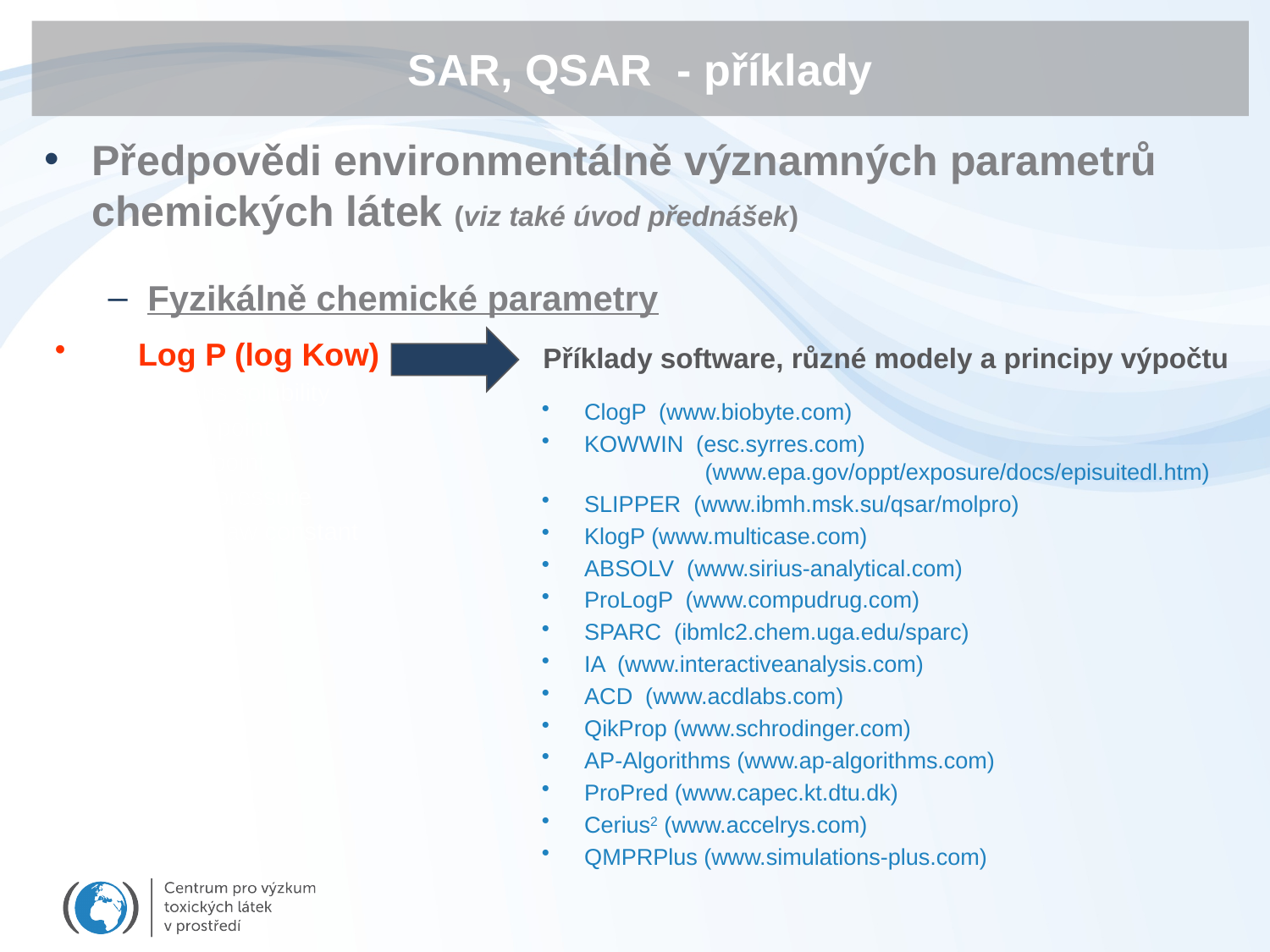

# SAR, QSAR  - příklady
Předpovědi environmentálně významných parametrů chemických látek (viz také úvod přednášek)
Fyzikálně chemické parametry
    Log P (log Kow)
    Aqueous solubility
    Melting point
    Boiling point
    Vapour pressure
    Henry's law constant

Příklady software, různé modely a principy výpočtu
  ClogP  (www.biobyte.com)
  KOWWIN  (esc.syrres.com)
	 (www.epa.gov/oppt/exposure/docs/episuitedl.htm)
  SLIPPER  (www.ibmh.msk.su/qsar/molpro)
  KlogP (www.multicase.com)
  ABSOLV  (www.sirius-analytical.com)
  ProLogP  (www.compudrug.com)
  SPARC  (ibmlc2.chem.uga.edu/sparc)
  IA  (www.interactiveanalysis.com)
  ACD  (www.acdlabs.com)
  QikProp (www.schrodinger.com)
  AP-Algorithms (www.ap-algorithms.com)
  ProPred (www.capec.kt.dtu.dk)
  Cerius2 (www.accelrys.com)
  QMPRPlus (www.simulations-plus.com)